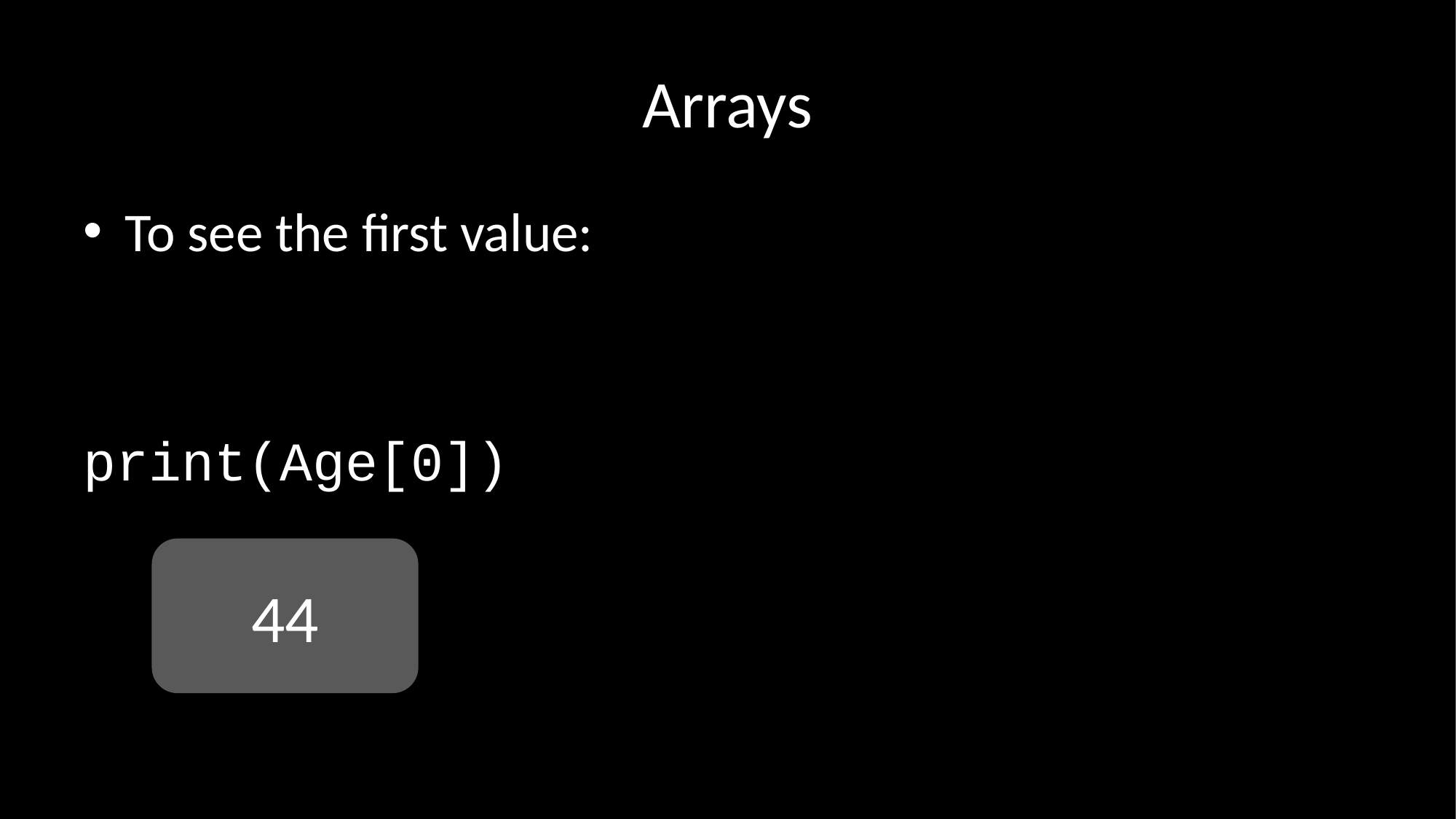

# Arrays
To see the first value:

print(Age[0])
44